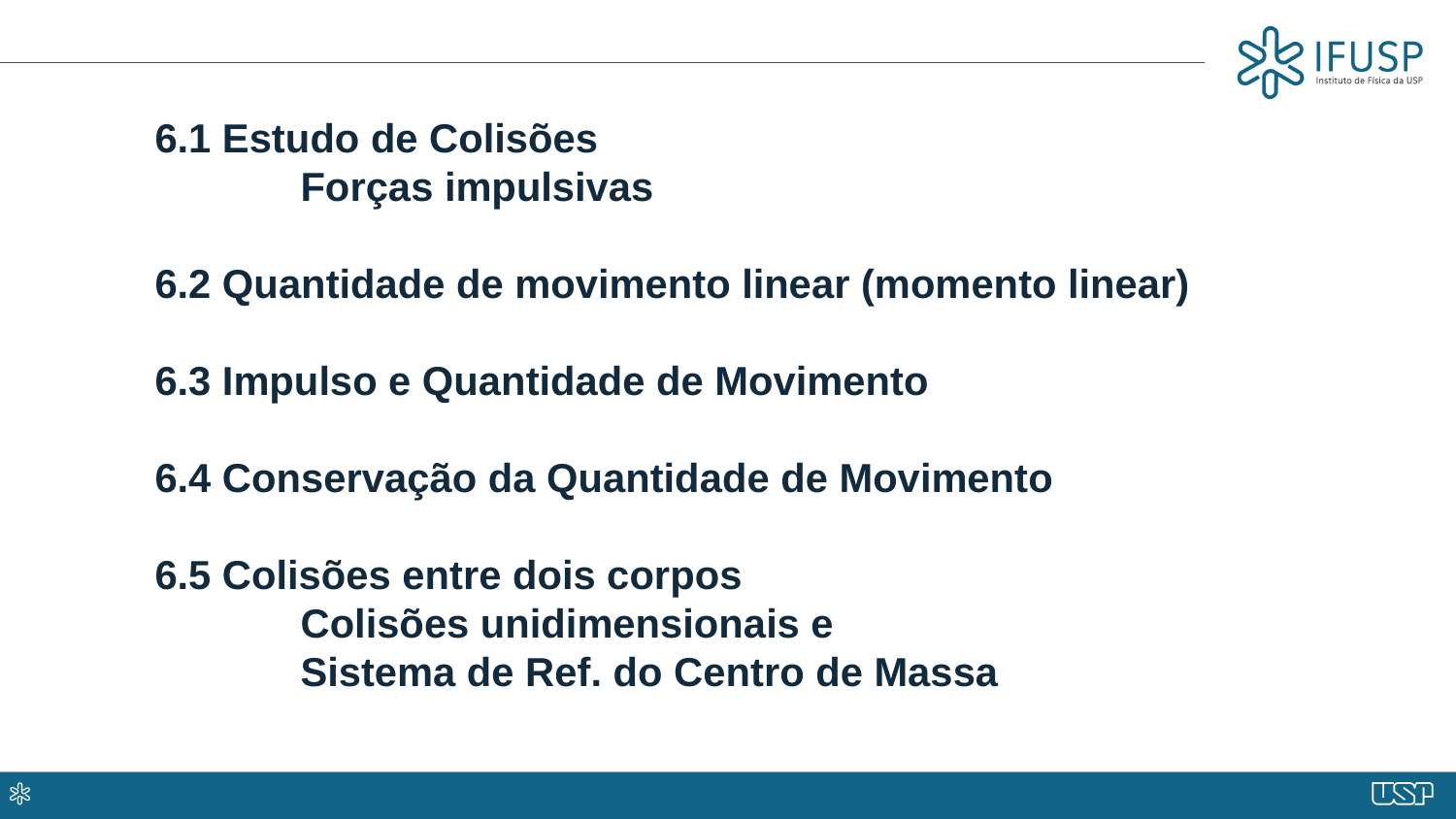

6.1 Estudo de Colisões
	Forças impulsivas

6.2 Quantidade de movimento linear (momento linear)

6.3 Impulso e Quantidade de Movimento

6.4 Conservação da Quantidade de Movimento

6.5 Colisões entre dois corpos
	Colisões unidimensionais e
	Sistema de Ref. do Centro de Massa